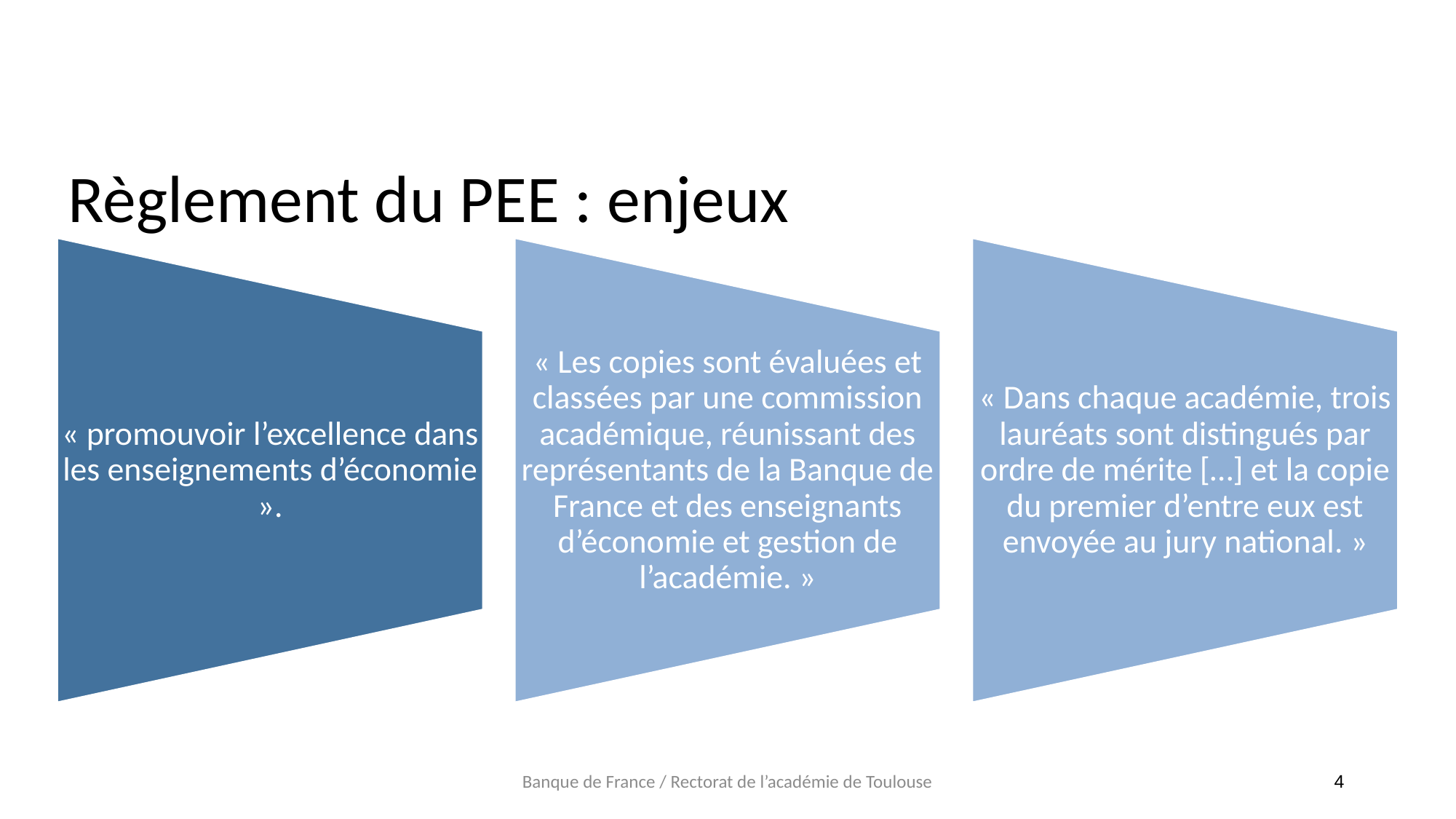

# Règlement du PEE : enjeux
« promouvoir l’excellence dans les enseignements d’économie  ».
« Les copies sont évaluées et classées par une commission académique, réunissant des représentants de la Banque de France et des enseignants d’économie et gestion de l’académie. »
« Dans chaque académie, trois lauréats sont distingués par ordre de mérite […] et la copie du premier d’entre eux est envoyée au jury national. »
Banque de France / Rectorat de l’académie de Toulouse
4